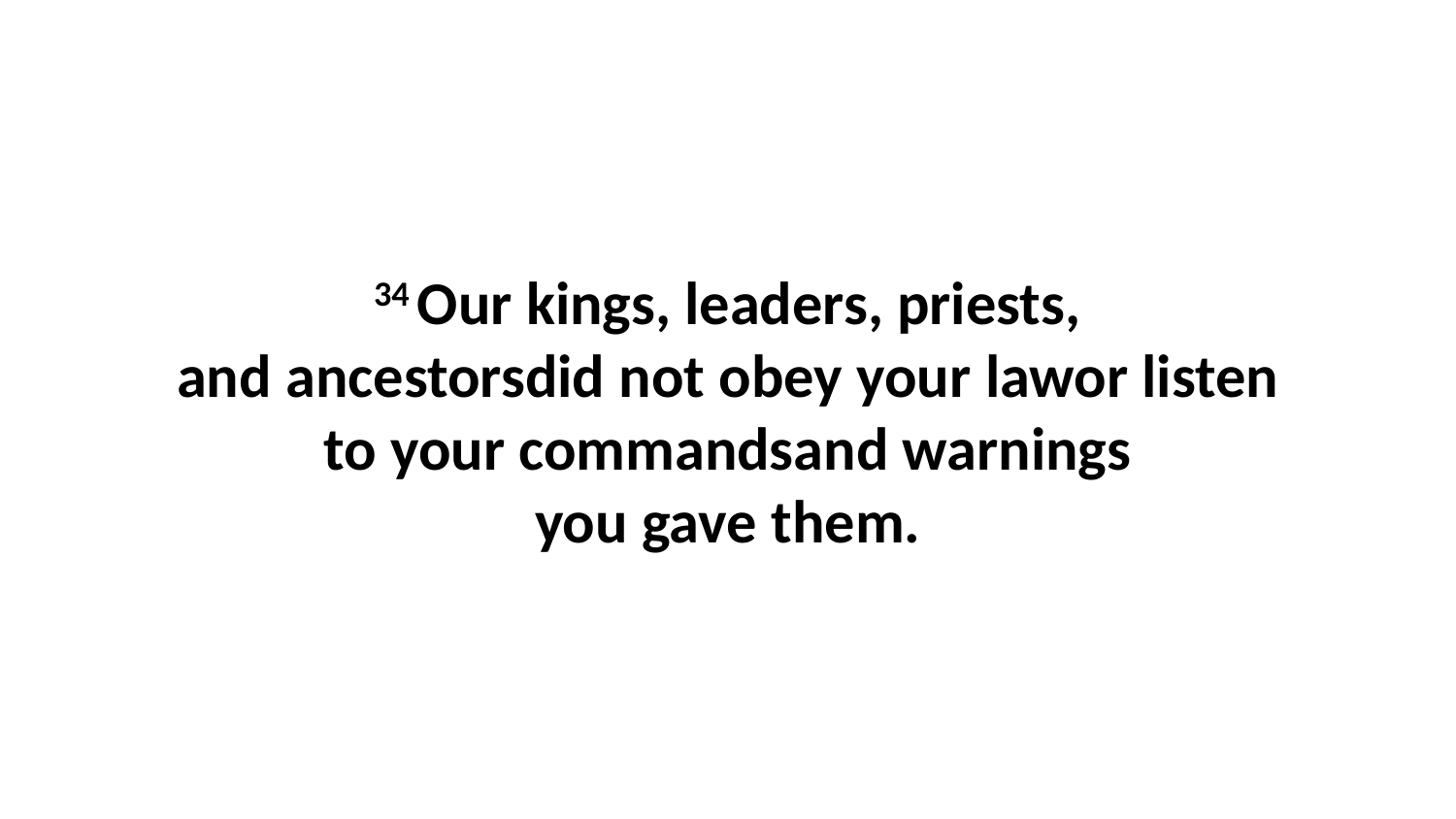

34 Our kings, leaders, priests, and ancestorsdid not obey your lawor listen to your commandsand warnings you gave them.